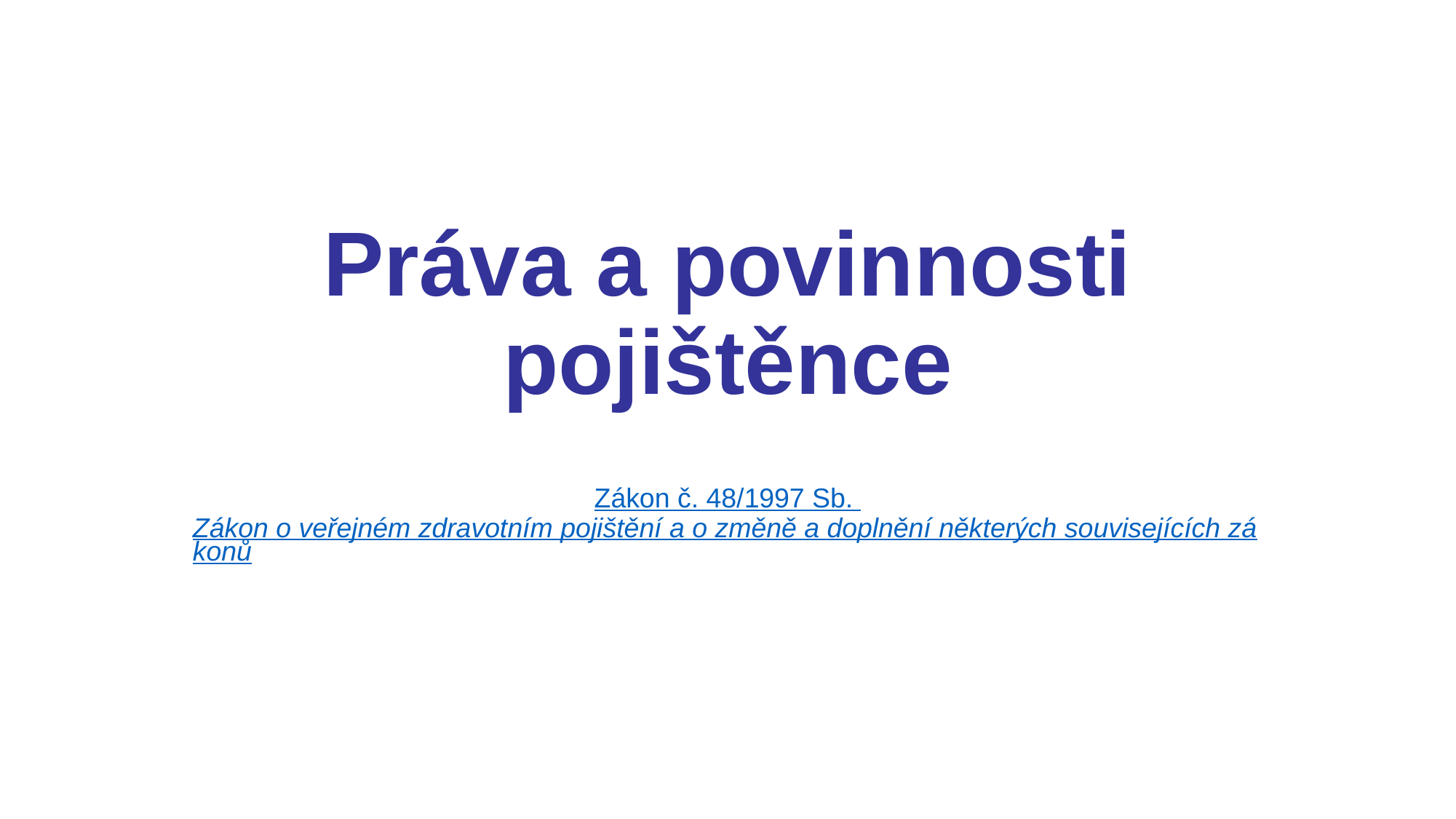

# Práva a povinnosti pojištěnce
Zákon č. 48/1997 Sb. Zákon o veřejném zdravotním pojištění a o změně a doplnění některých souvisejících zákonů